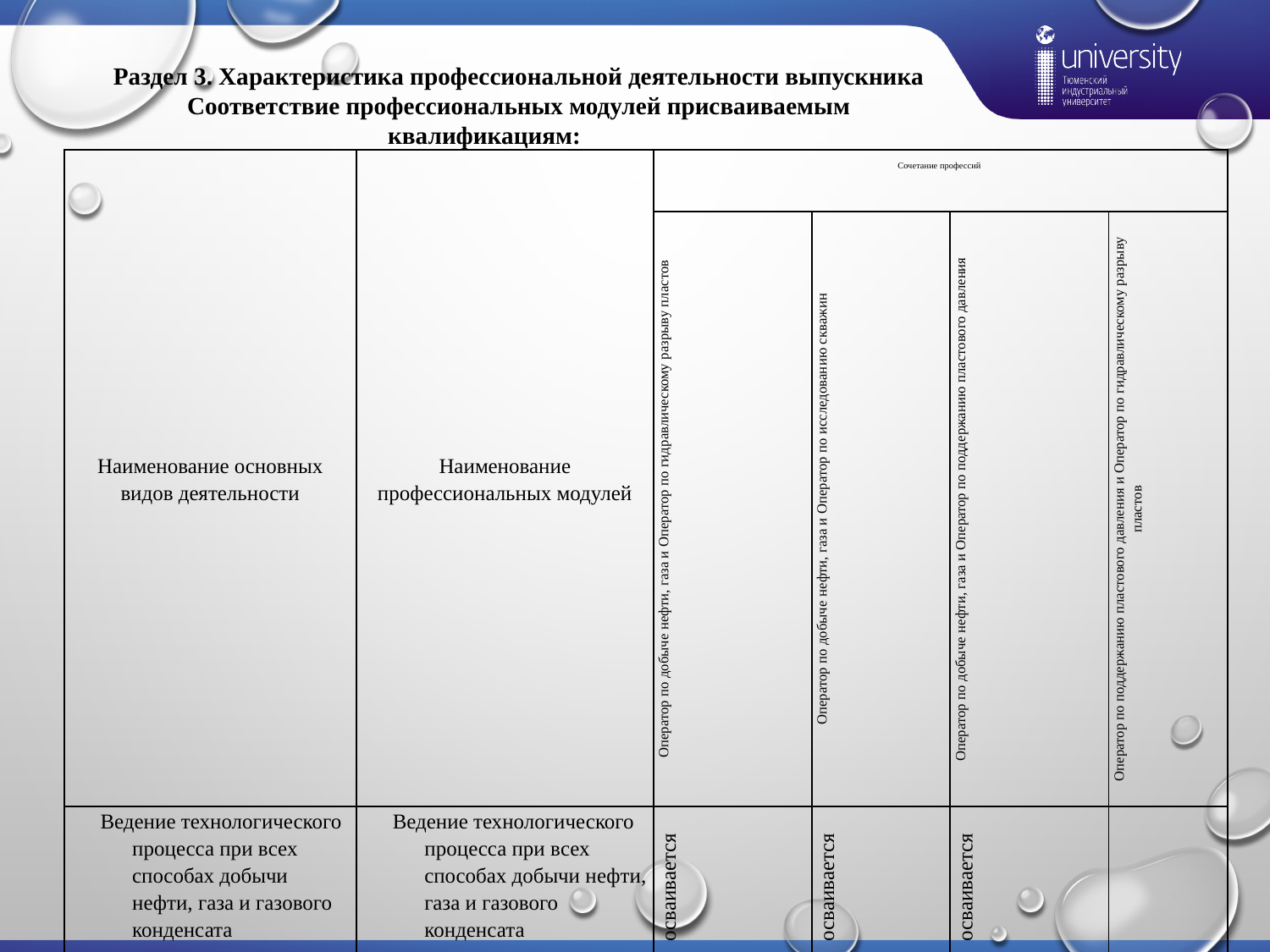

Раздел 3. Характеристика профессиональной деятельности выпускника
Соответствие профессиональных модулей присваиваемым квалификациям:

| Наименование основных видов деятельности | Наименование профессиональных модулей | Сочетание профессий |  |  |  |
| --- | --- | --- | --- | --- | --- |
|  |  | Оператор по добыче нефти, газа и Оператор по гидравлическому разрыву пластов | Оператор по добыче нефти, газа и Оператор по исследованию скважин | Оператор по добыче нефти, газа и Оператор по поддержанию пластового давления | Оператор по поддержанию пластового давления и Оператор по гидравлическому разрыву пластов |
| Ведение технологического процесса при всех способах добычи нефти, газа и газового конденсата | Ведение технологического процесса при всех способах добычи нефти, газа и газового конденсата | осваивается | осваивается | осваивается |  |
| Выполнение работ по исследованию скважин | Выполнение работ по исследованию скважин |  | осваивается |  |  |
| Ведение процесса гидравлического разрыва пласта | Ведение процесса гидравлического разрыва пласта | осваивается |  |  | осваивается |
| Выполнение работ по поддержанию пластового давления | Выполнение работ по поддержанию пластового давления |  |  | осваивается | осваивается |
| Выполнение работ по подземному ремонту скважин | Выполнение работ по подземному ремонту скважин | осваивается | осваивается | осваивается | осваивается |